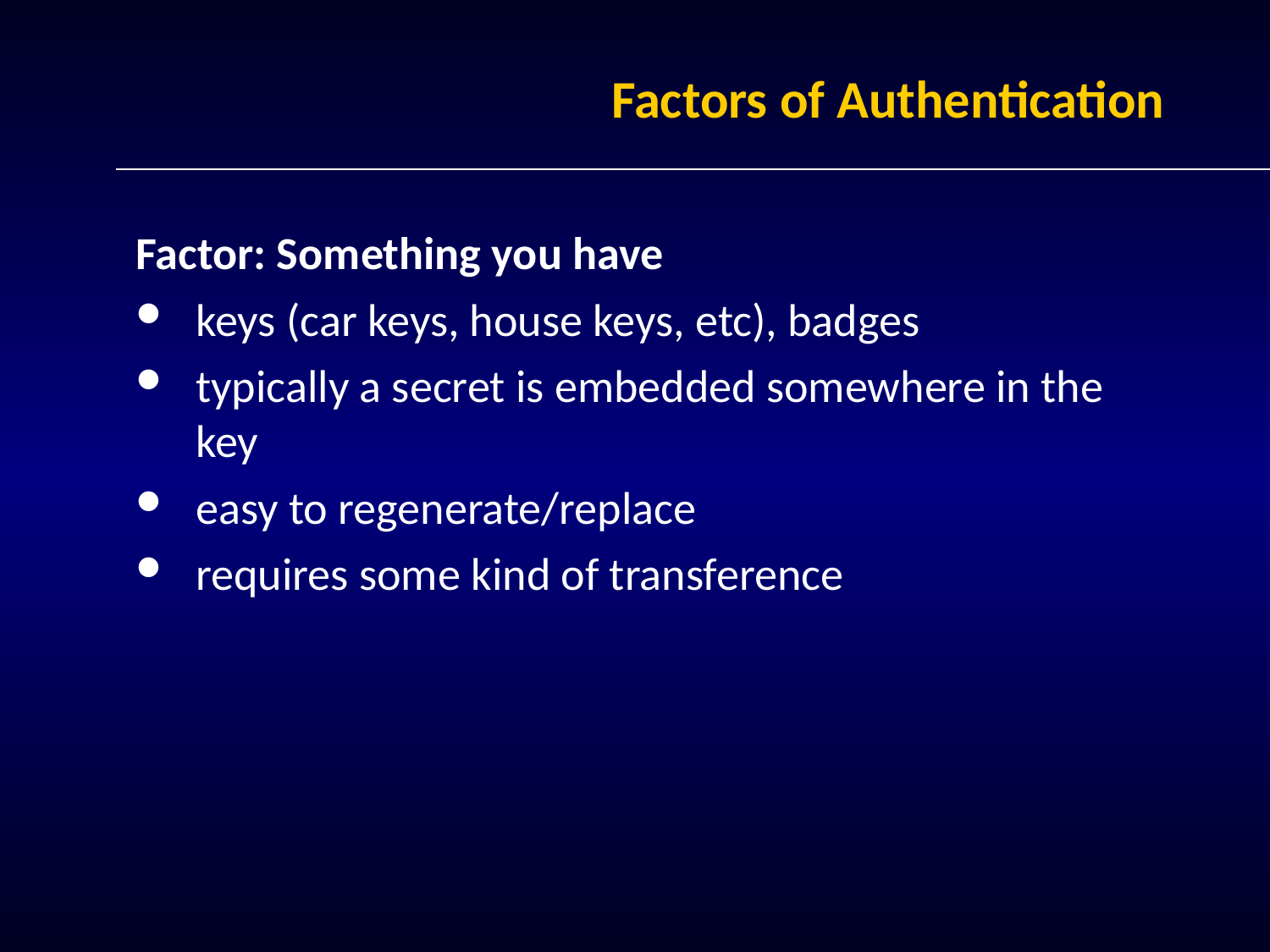

# Factors of Authentication
Factor: Something you have
keys (car keys, house keys, etc), badges
typically a secret is embedded somewhere in the key
easy to regenerate/replace
requires some kind of transference